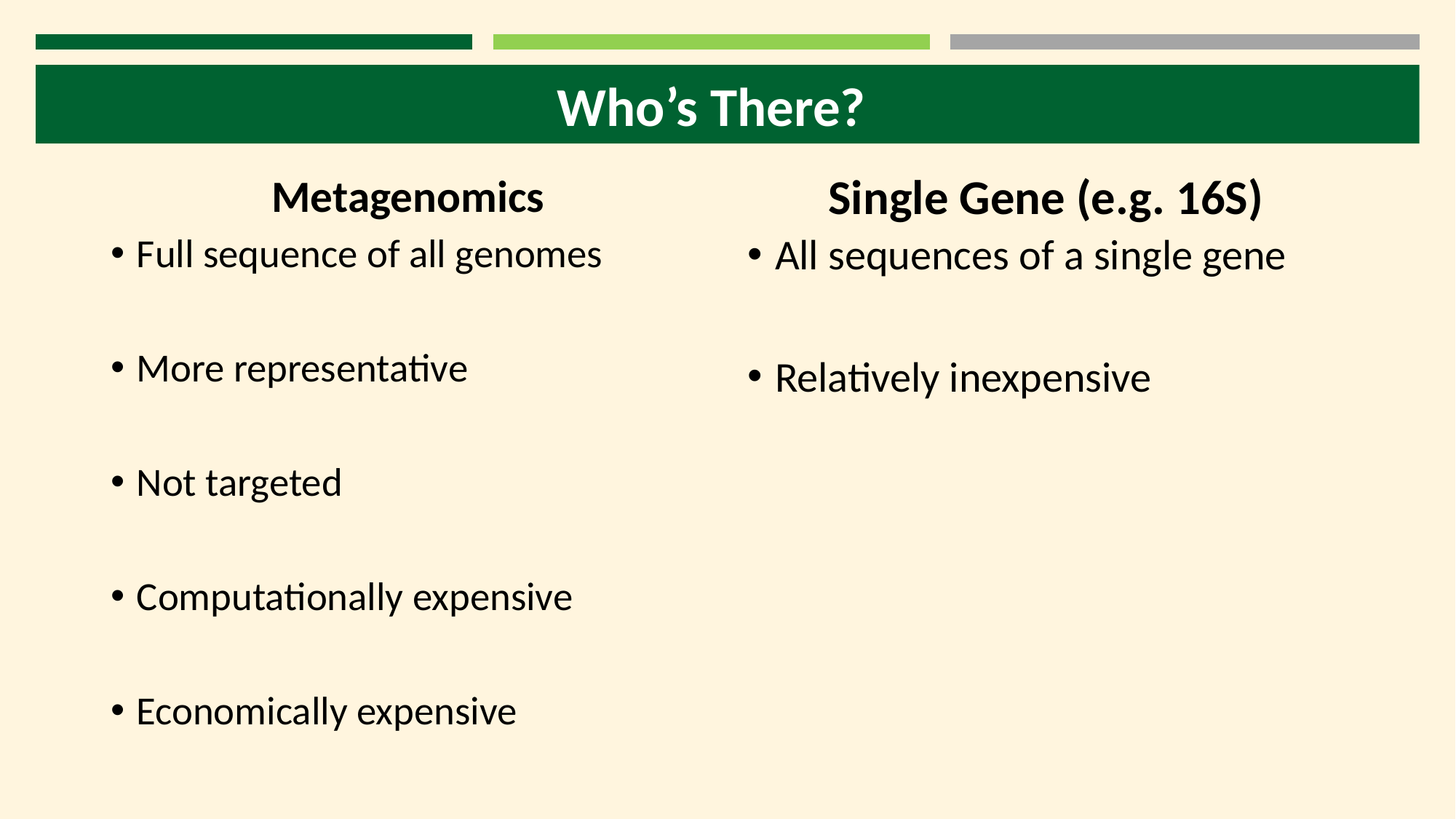

Who’s There?
Single Gene (e.g. 16S)
Metagenomics
Full sequence of all genomes

More representative

Not targeted

Computationally expensive

Economically expensive

All sequences of a single gene

Relatively inexpensive